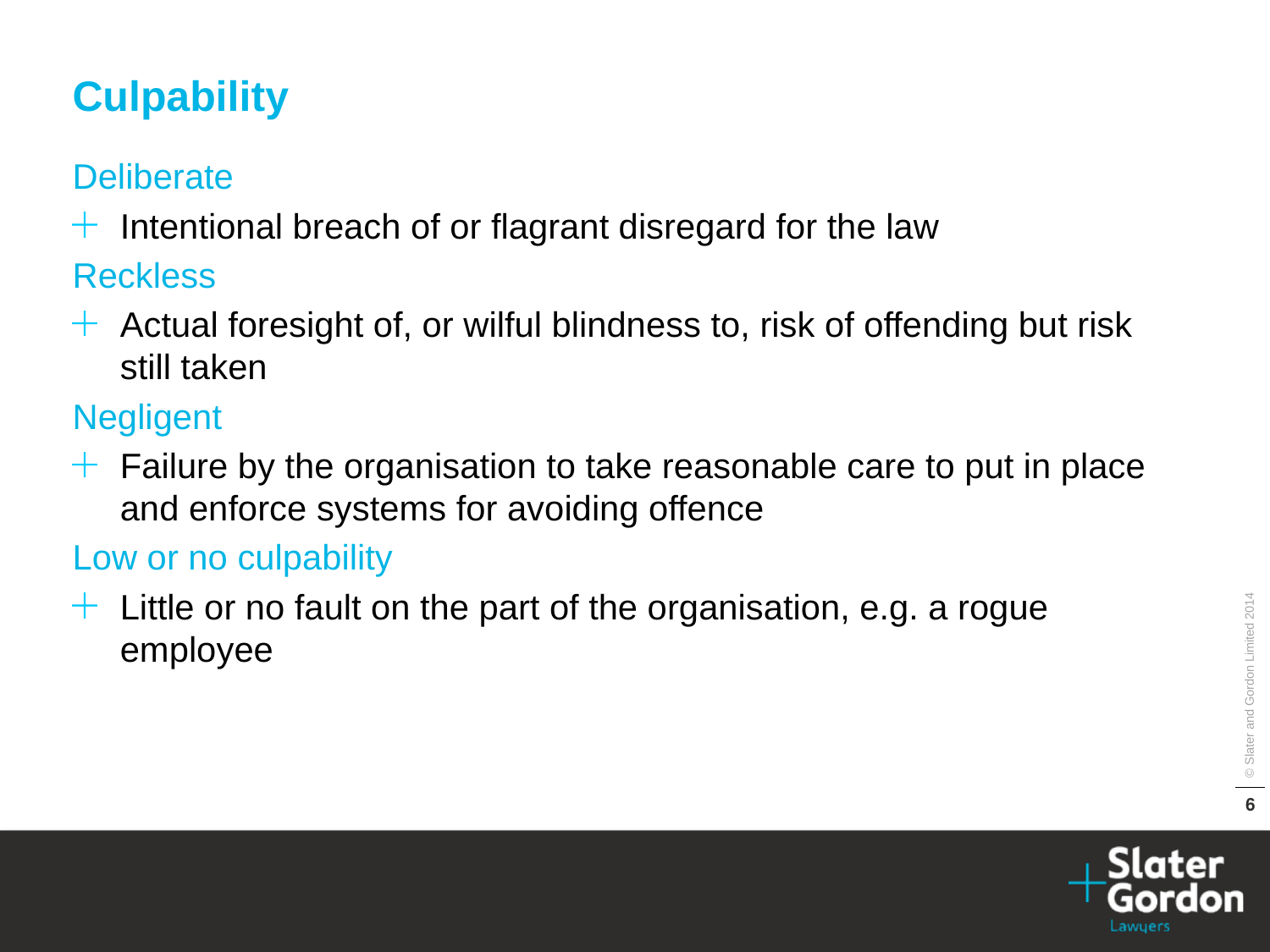

Culpability
Deliberate
Intentional breach of or flagrant disregard for the law
Reckless
Actual foresight of, or wilful blindness to, risk of offending but risk still taken
Negligent
Failure by the organisation to take reasonable care to put in place and enforce systems for avoiding offence
Low or no culpability
Little or no fault on the part of the organisation, e.g. a rogue employee